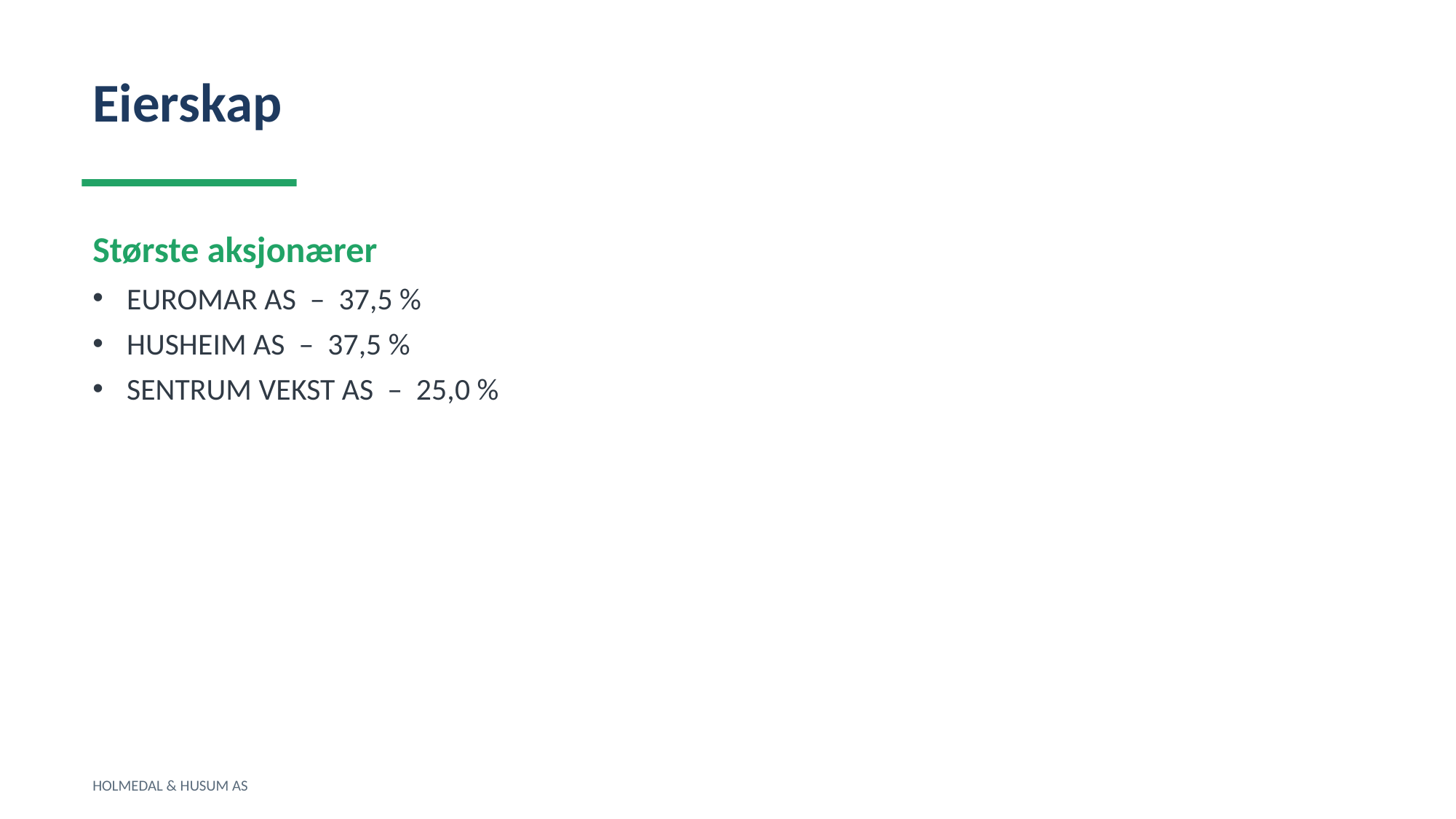

Eierskap

Største aksjonærer
EUROMAR AS  –  37,5 %
HUSHEIM AS  –  37,5 %
SENTRUM VEKST AS  –  25,0 %
HOLMEDAL & HUSUM AS